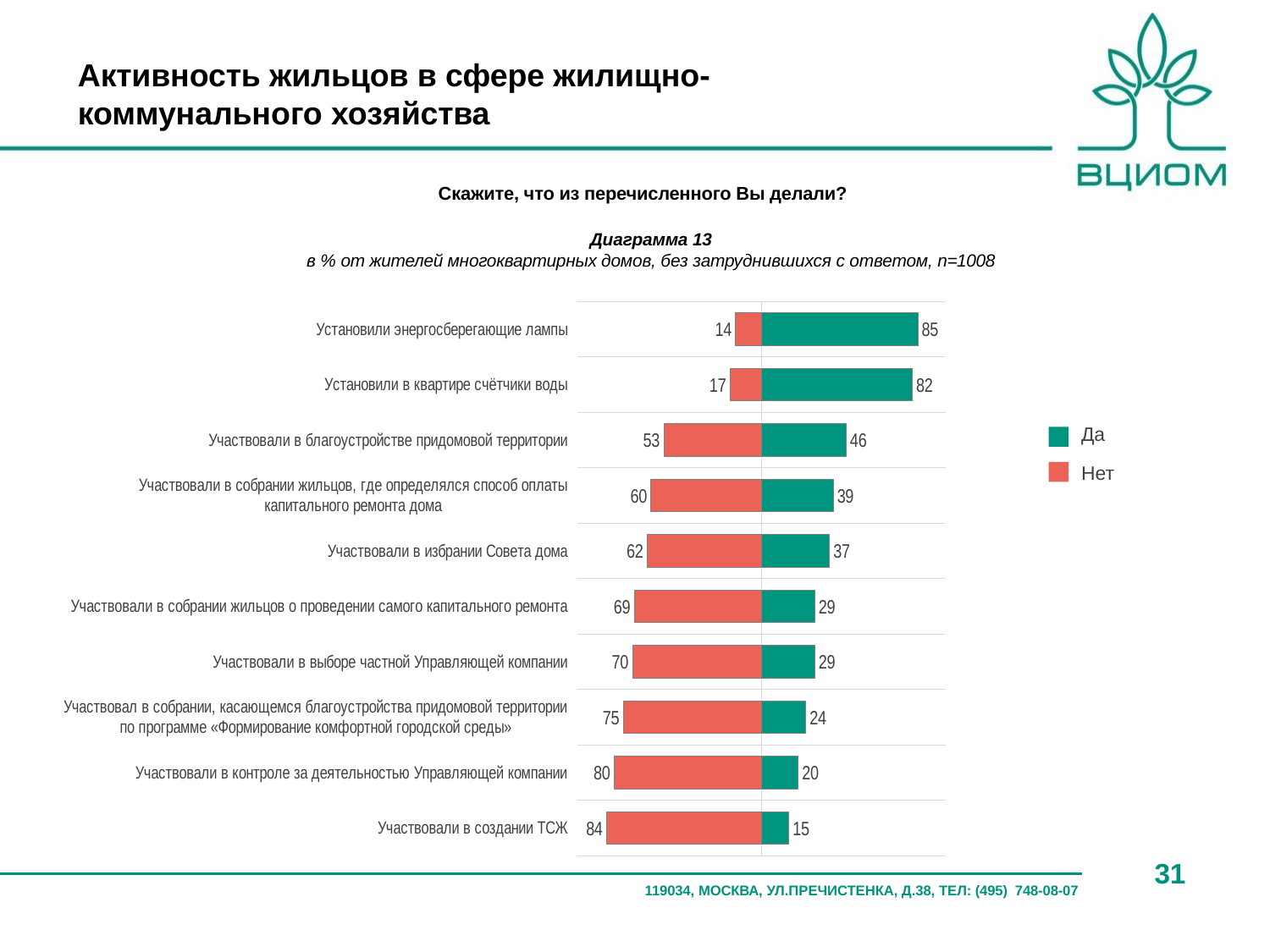

Активность жильцов в сфере жилищно-коммунального хозяйства
Скажите, что из перечисленного Вы делали?

Диаграмма 13
в % от жителей многоквартирных домов, без затруднившихся с ответом, n=1008

### Chart

| Category | Столбец2 | Столбец3 |
|---|---|---|
| Установили энергосберегающие лампы | 85.0 | -14.0 |
| Установили в квартире счётчики воды | 82.0 | -17.0 |
| Участвовали в благоустройстве придомовой территории | 46.0 | -53.0 |
| Участвовали в собрании жильцов, где определялся способ оплаты капитального ремонта дома | 39.0 | -60.0 |
| Участвовали в избрании Совета дома | 37.0 | -62.0 |
| Участвовали в собрании жильцов о проведении самого капитального ремонта | 29.0 | -69.0 |
| Участвовали в выборе частной Управляющей компании | 29.0 | -70.0 |
| Участвовал в собрании, касающемся благоустройства придомовой территории по программе «Формирование комфортной городской среды» | 24.037505904512294 | -75.0 |
| Участвовали в контроле за деятельностью Управляющей компании | 20.0 | -80.0 |
| Участвовали в создании ТСЖ | 15.0 | -84.0 |
Да

Нет

31
119034, МОСКВА, УЛ.ПРЕЧИСТЕНКА, Д.38, ТЕЛ: (495) 748-08-07